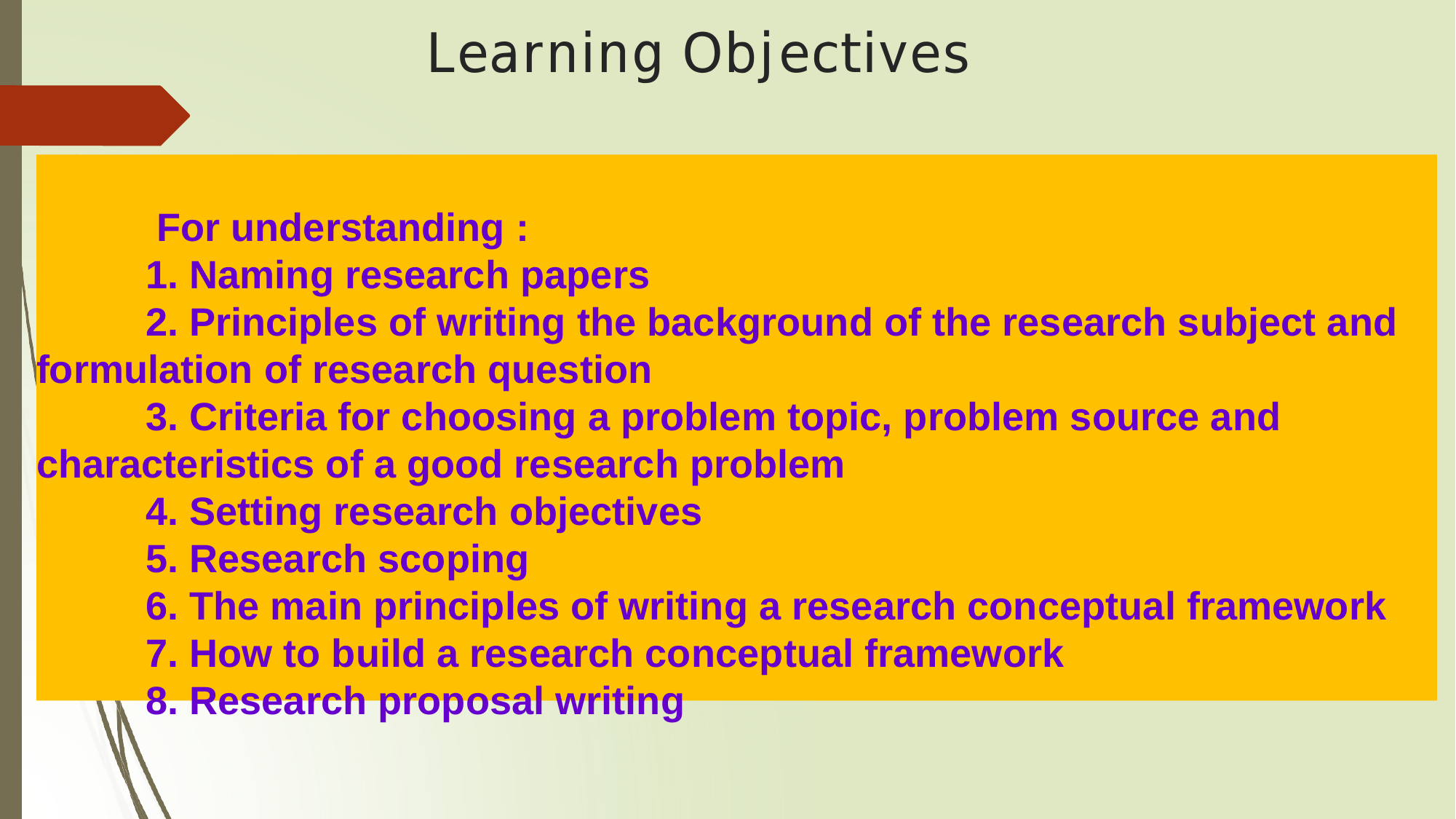

# Learning Objectives

	 For understanding :
	1. Naming research papers
	2. Principles of writing the background of the research subject and formulation of research question
	3. Criteria for choosing a problem topic, problem source and characteristics of a good research problem
	4. Setting research objectives
	5. Research scoping
	6. The main principles of writing a research conceptual framework
	7. How to build a research conceptual framework
	8. Research proposal writing